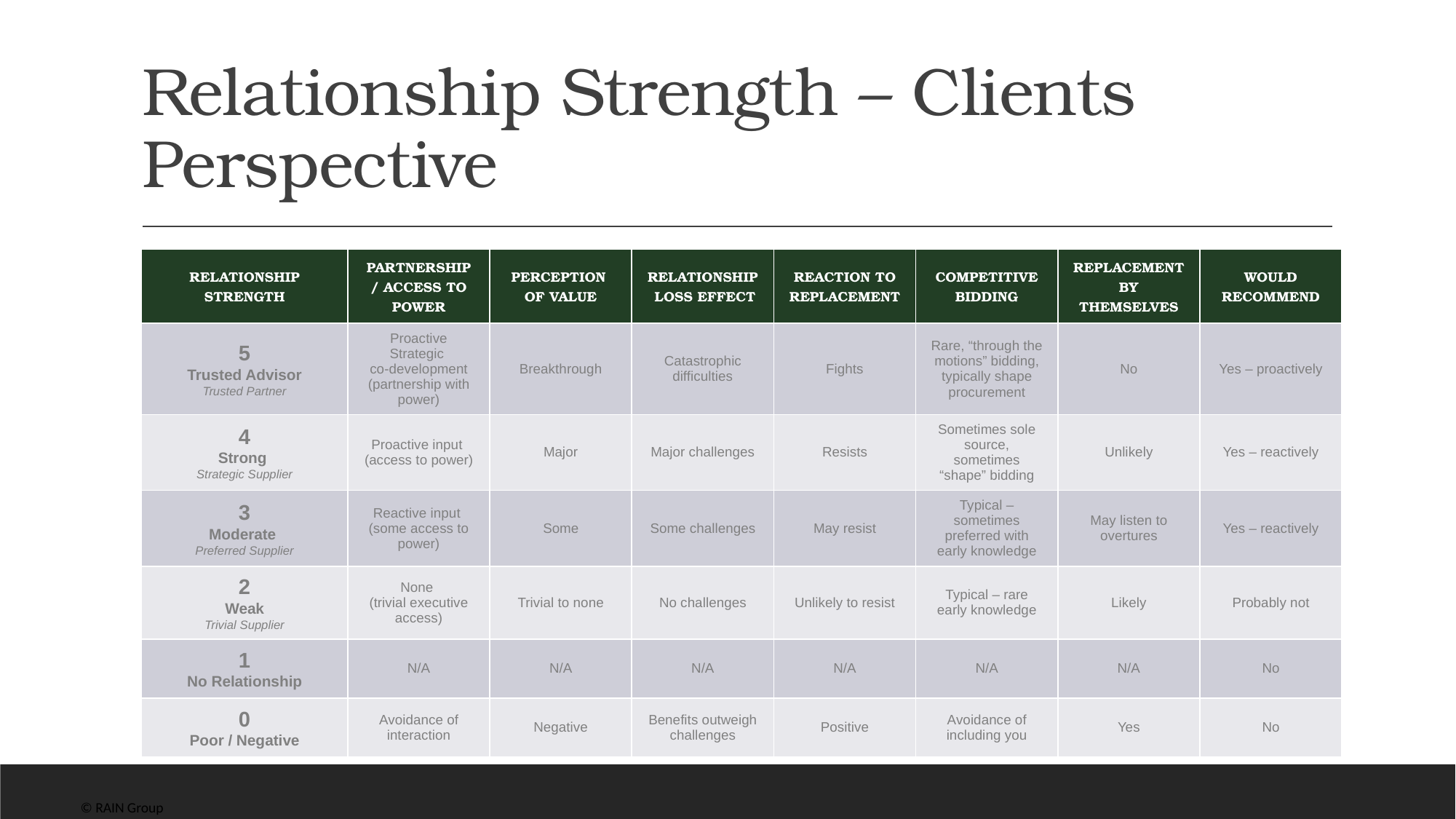

# Relationship Strength – Clients Perspective
| RELATIONSHIP STRENGTH | PARTNERSHIP / ACCESS TO POWER | PERCEPTION  OF VALUE | RELATIONSHIP LOSS EFFECT | REACTION TO REPLACEMENT | COMPETITIVE BIDDING | REPLACEMENT BY THEMSELVES | WOULD RECOMMEND |
| --- | --- | --- | --- | --- | --- | --- | --- |
| 5 Trusted Advisor Trusted Partner | Proactive Strategic  co-development (partnership with power) | Breakthrough | Catastrophic difficulties | Fights | Rare, “through the motions” bidding, typically shape procurement | No | Yes – proactively |
| 4 Strong Strategic Supplier | Proactive input  (access to power) | Major | Major challenges | Resists | Sometimes sole source, sometimes “shape” bidding | Unlikely | Yes – reactively |
| 3 Moderate Preferred Supplier | Reactive input  (some access to power) | Some | Some challenges | May resist | Typical – sometimes preferred with early knowledge | May listen to overtures | Yes – reactively |
| 2 Weak Trivial Supplier | None  (trivial executive access) | Trivial to none | No challenges | Unlikely to resist | Typical – rare early knowledge | Likely | Probably not |
| 1 No Relationship | N/A | N/A | N/A | N/A | N/A | N/A | No |
| 0 Poor / Negative | Avoidance of interaction | Negative | Benefits outweigh challenges | Positive | Avoidance of including you | Yes | No |
© RAIN Group